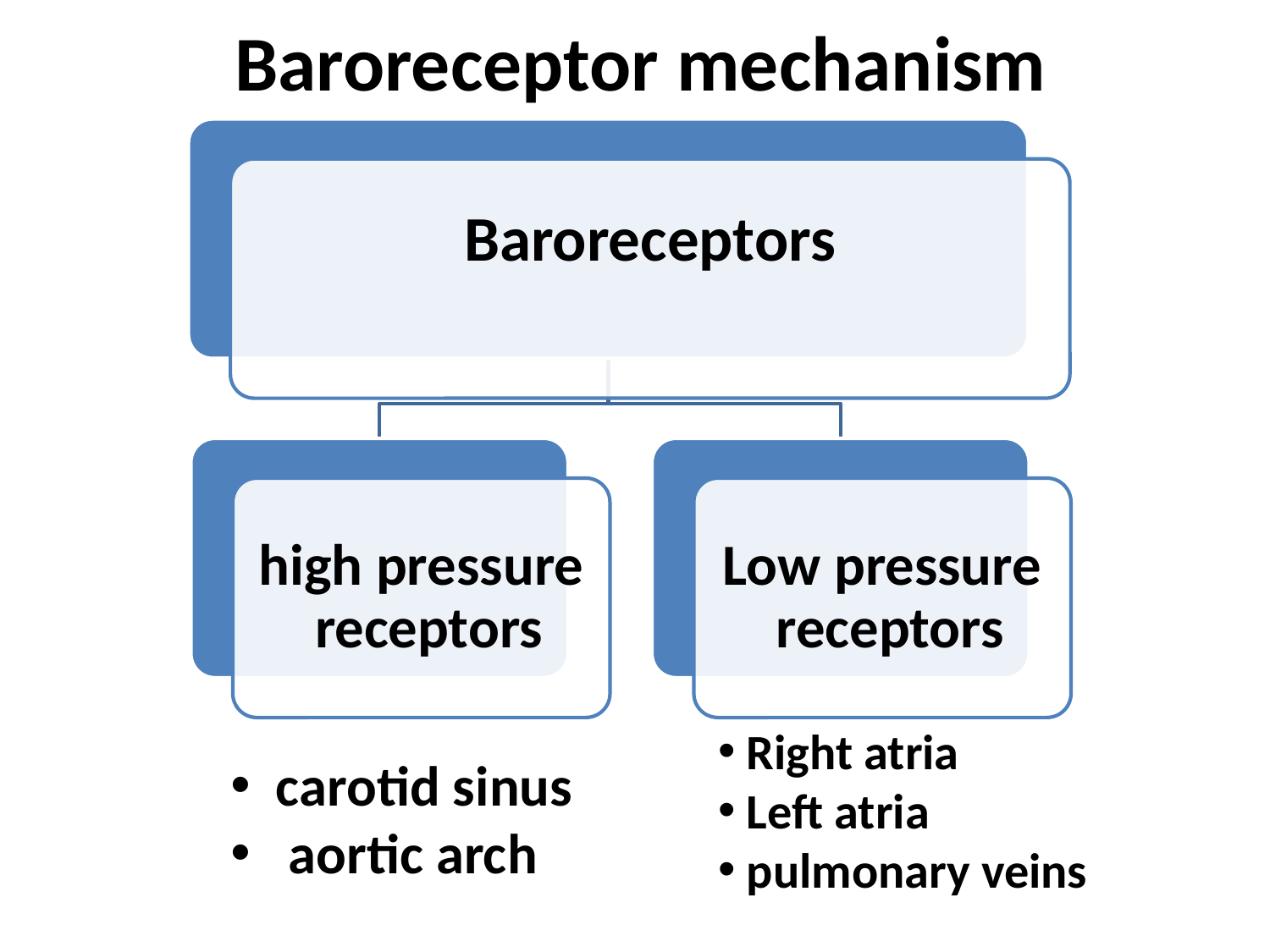

# Baroreceptor mechanism
Baroreceptors
high pressure receptors
Low pressure receptors
 Right atria
 Left atria
 pulmonary veins
  carotid sinus
   aortic arch